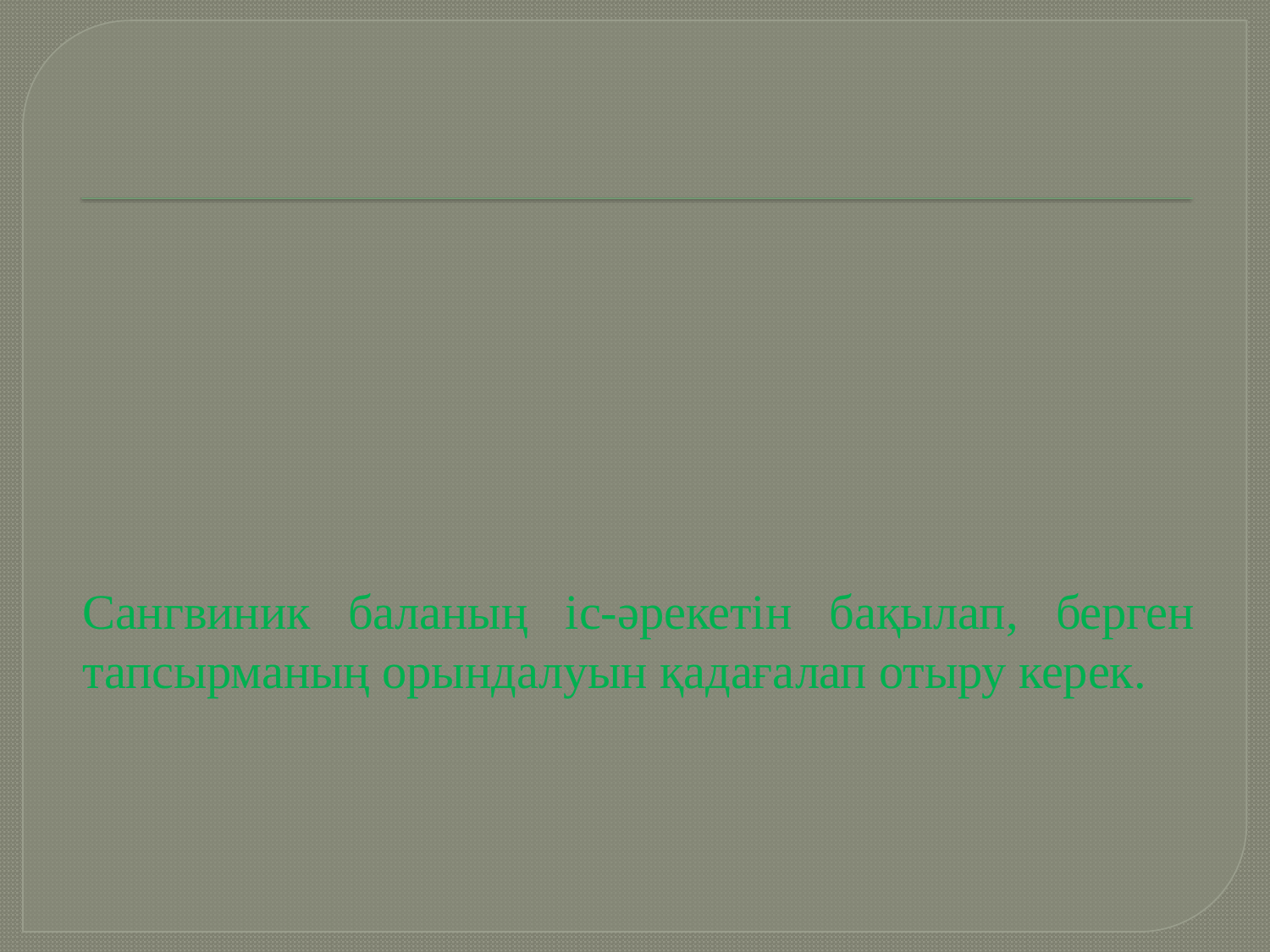

# Сангвиник баланың іс-әрекетін бақылап, берген тапсырманың орындалуын қадағалап отыру керек.